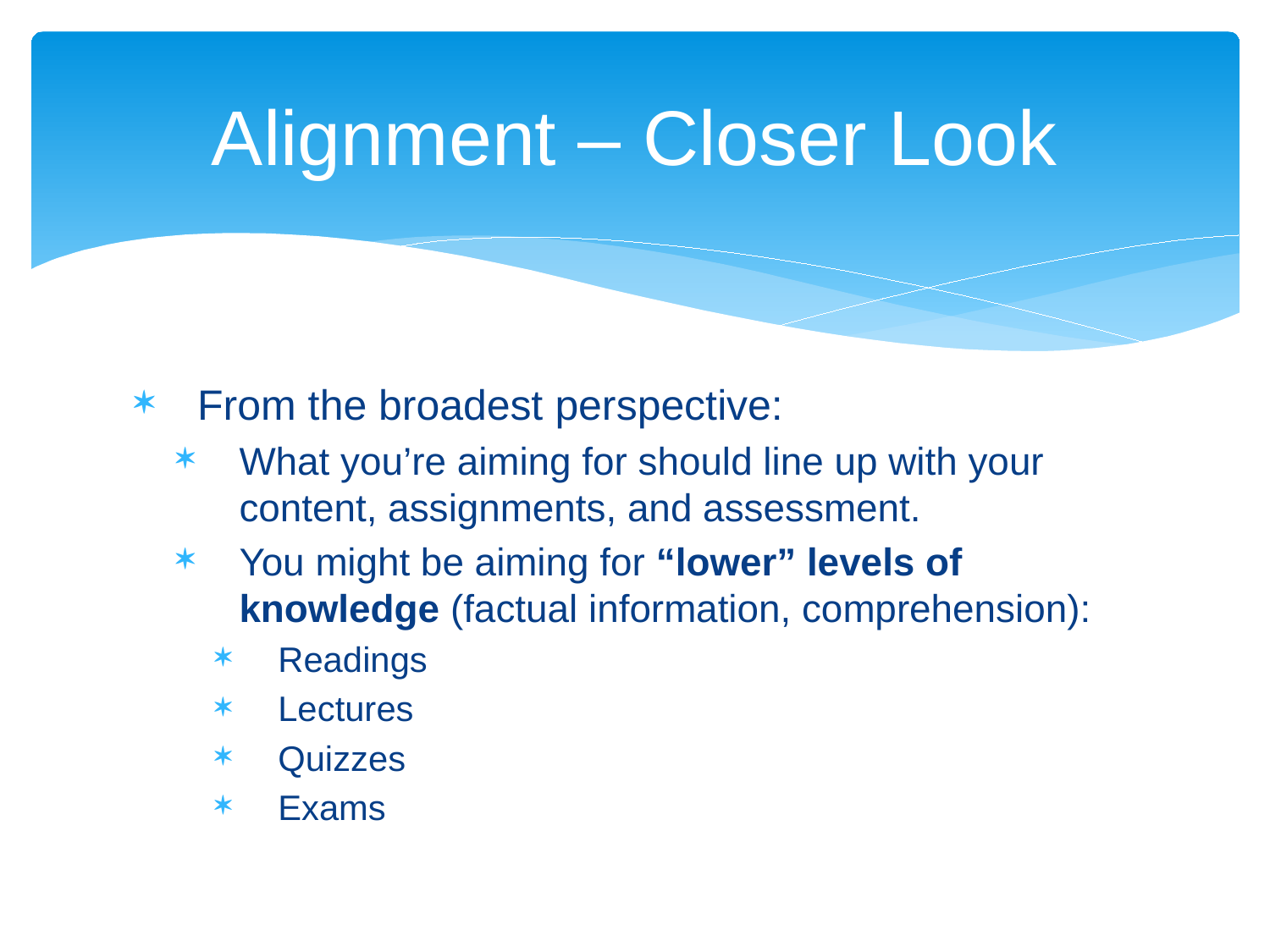

# Alignment – Closer Look
From the broadest perspective:
What you’re aiming for should line up with your content, assignments, and assessment.
You might be aiming for “lower” levels of knowledge (factual information, comprehension):
Readings
Lectures
Quizzes
Exams